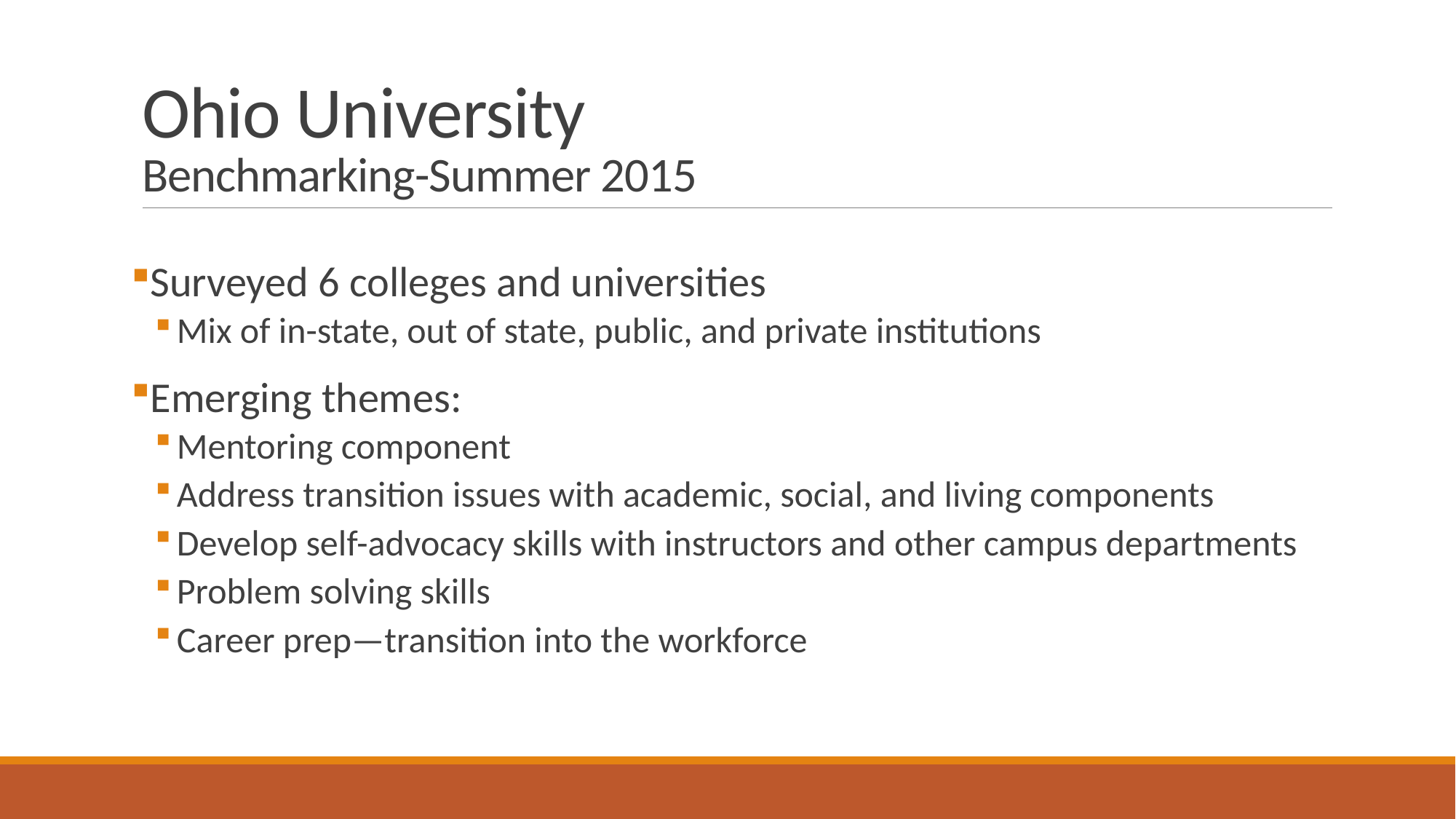

# Ohio University Benchmarking-Summer 2015
Surveyed 6 colleges and universities
Mix of in-state, out of state, public, and private institutions
Emerging themes:
Mentoring component
Address transition issues with academic, social, and living components
Develop self-advocacy skills with instructors and other campus departments
Problem solving skills
Career prep—transition into the workforce